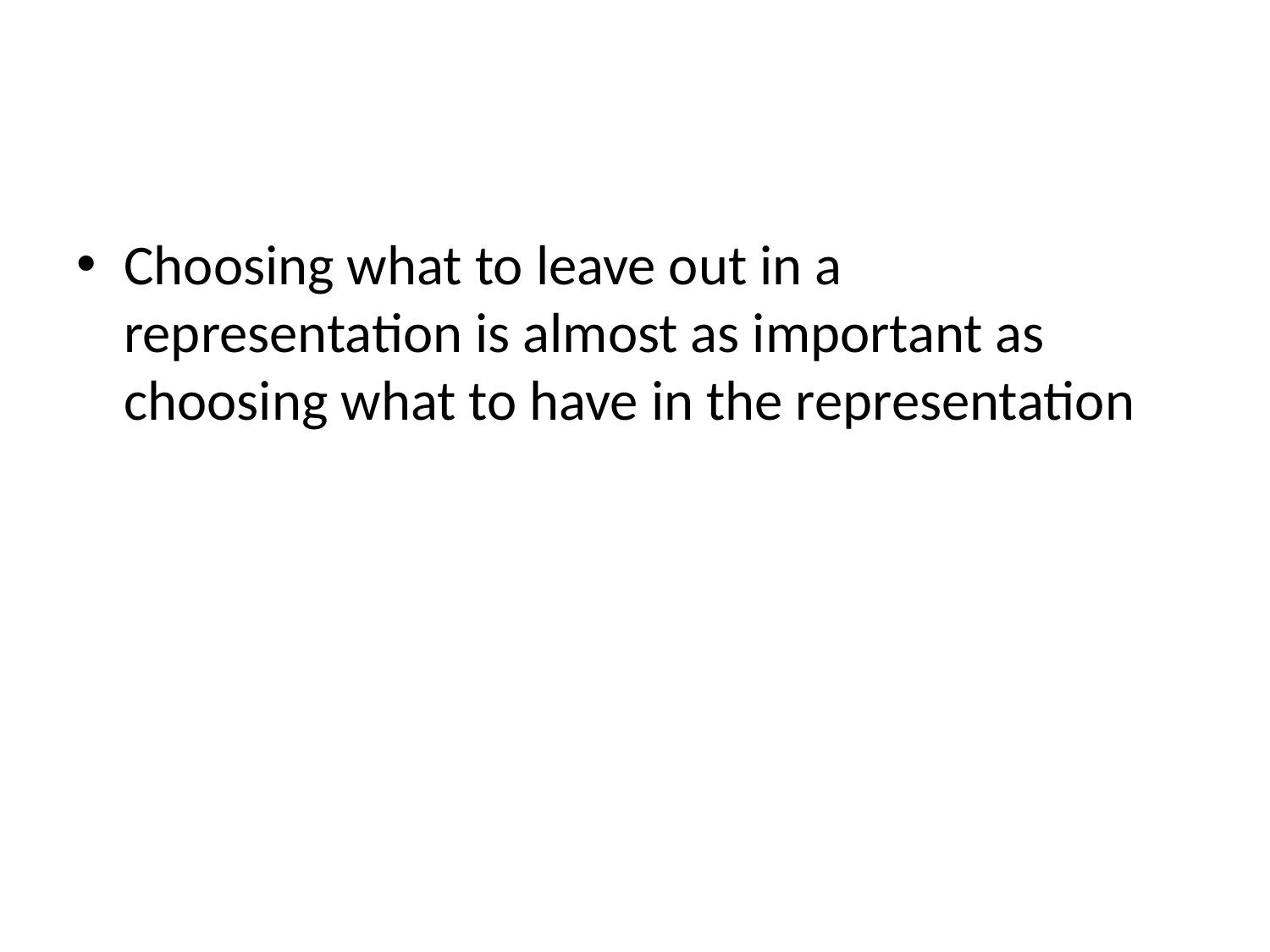

#
Choosing what to leave out in a representation is almost as important as choosing what to have in the representation